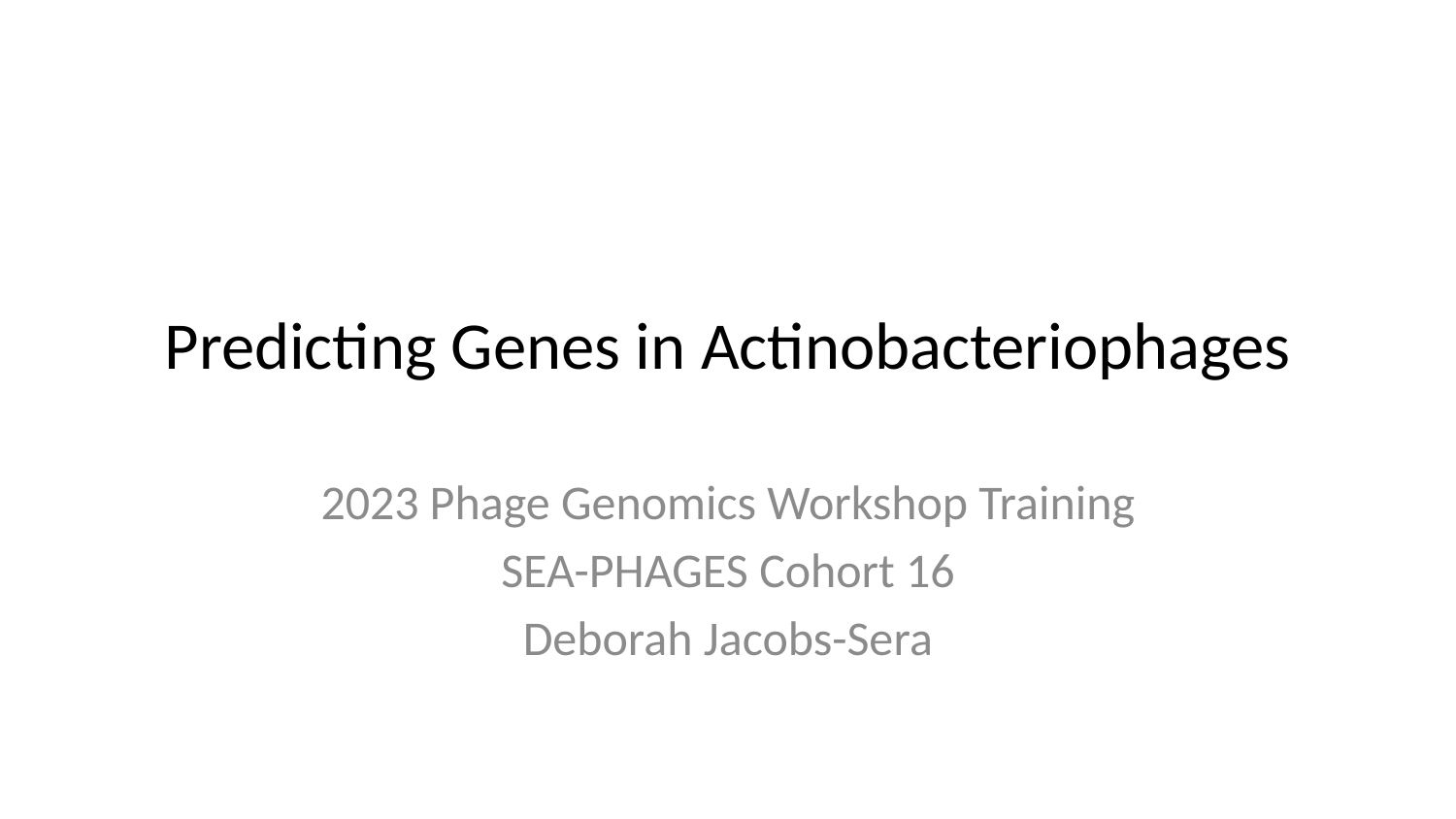

# Predicting Genes in Actinobacteriophages
2023 Phage Genomics Workshop Training
SEA-PHAGES Cohort 16
Deborah Jacobs-Sera